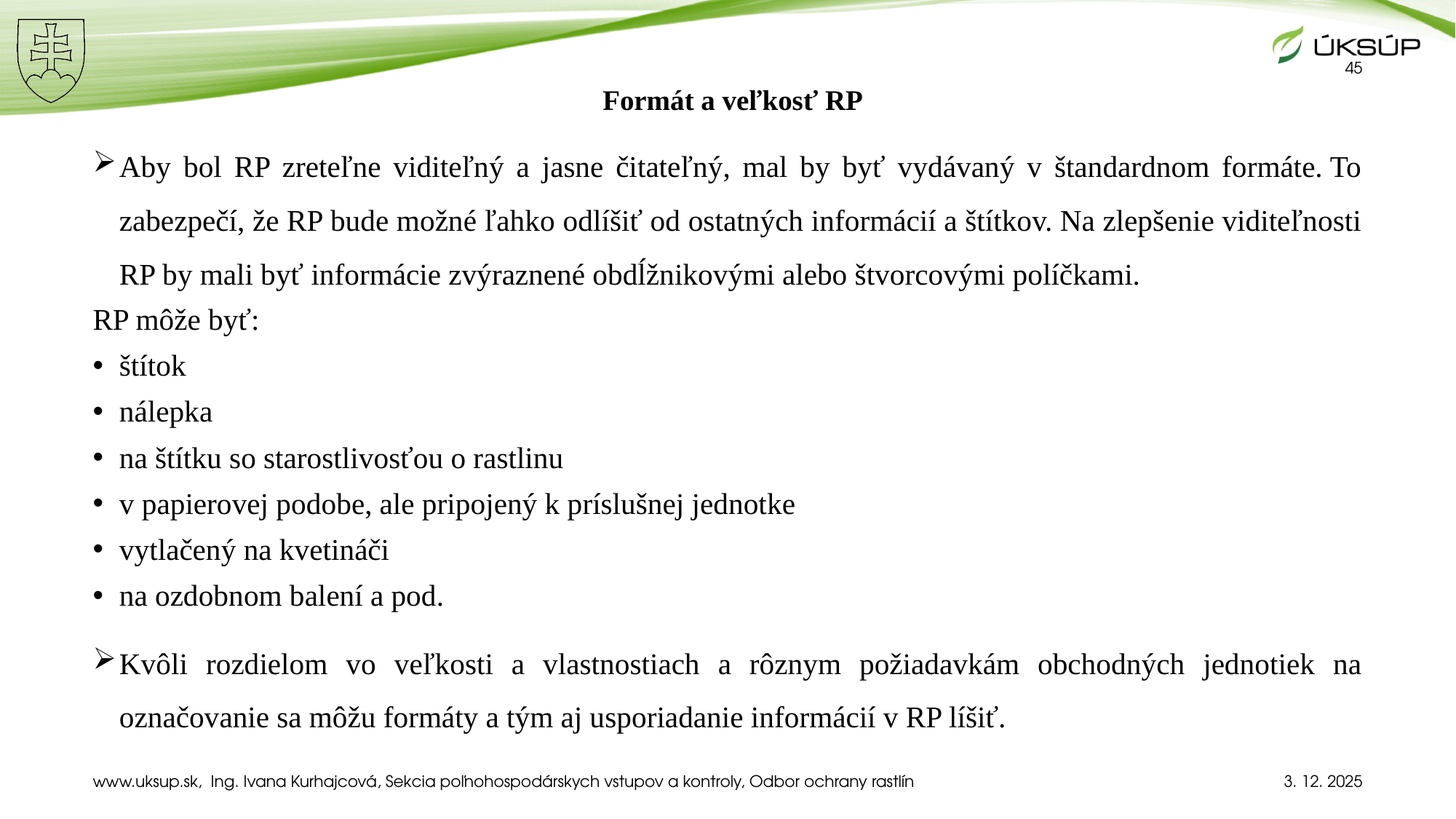

45
# Formát a veľkosť RP
Aby bol RP zreteľne viditeľný a jasne čitateľný, mal by byť vydávaný v štandardnom formáte. To zabezpečí, že RP bude možné ľahko odlíšiť od ostatných informácií a štítkov. Na zlepšenie viditeľnosti RP by mali byť informácie zvýraznené obdĺžnikovými alebo štvorcovými políčkami.
RP môže byť:
štítok
nálepka
na štítku so starostlivosťou o rastlinu
v papierovej podobe, ale pripojený k príslušnej jednotke
vytlačený na kvetináči
na ozdobnom balení a pod.
Kvôli rozdielom vo veľkosti a vlastnostiach a rôznym požiadavkám obchodných jednotiek na označovanie sa môžu formáty a tým aj usporiadanie informácií v RP líšiť.
www.uksup.sk,  Ing. Ivana Kurhajcová, Sekcia poľnohospodárskych vstupov a kontroly, Odbor ochrany rastlín
3. 12. 2025